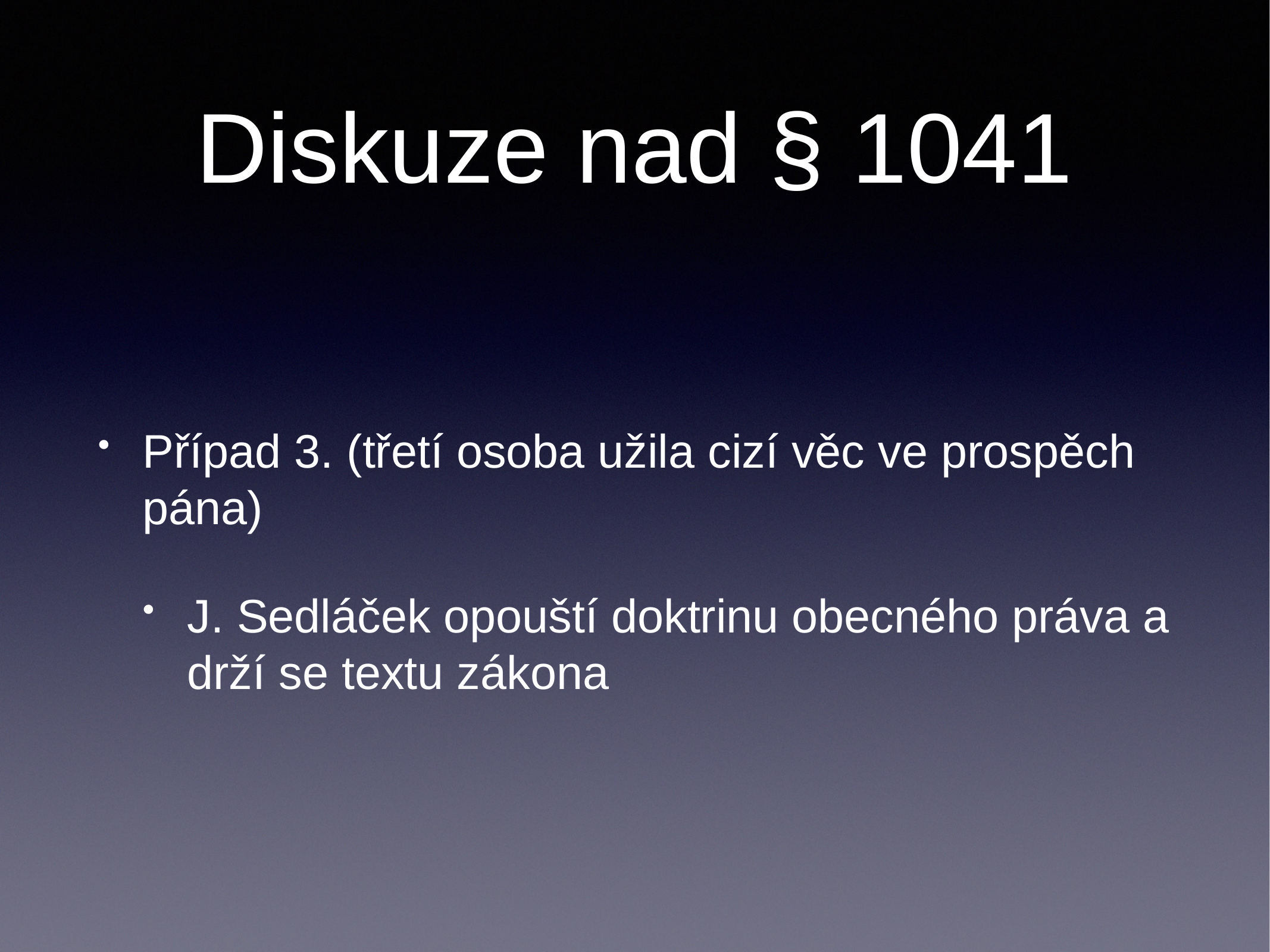

# Diskuze nad § 1041
Případ 3. (třetí osoba užila cizí věc ve prospěch pána)
J. Sedláček opouští doktrinu obecného práva a drží se textu zákona